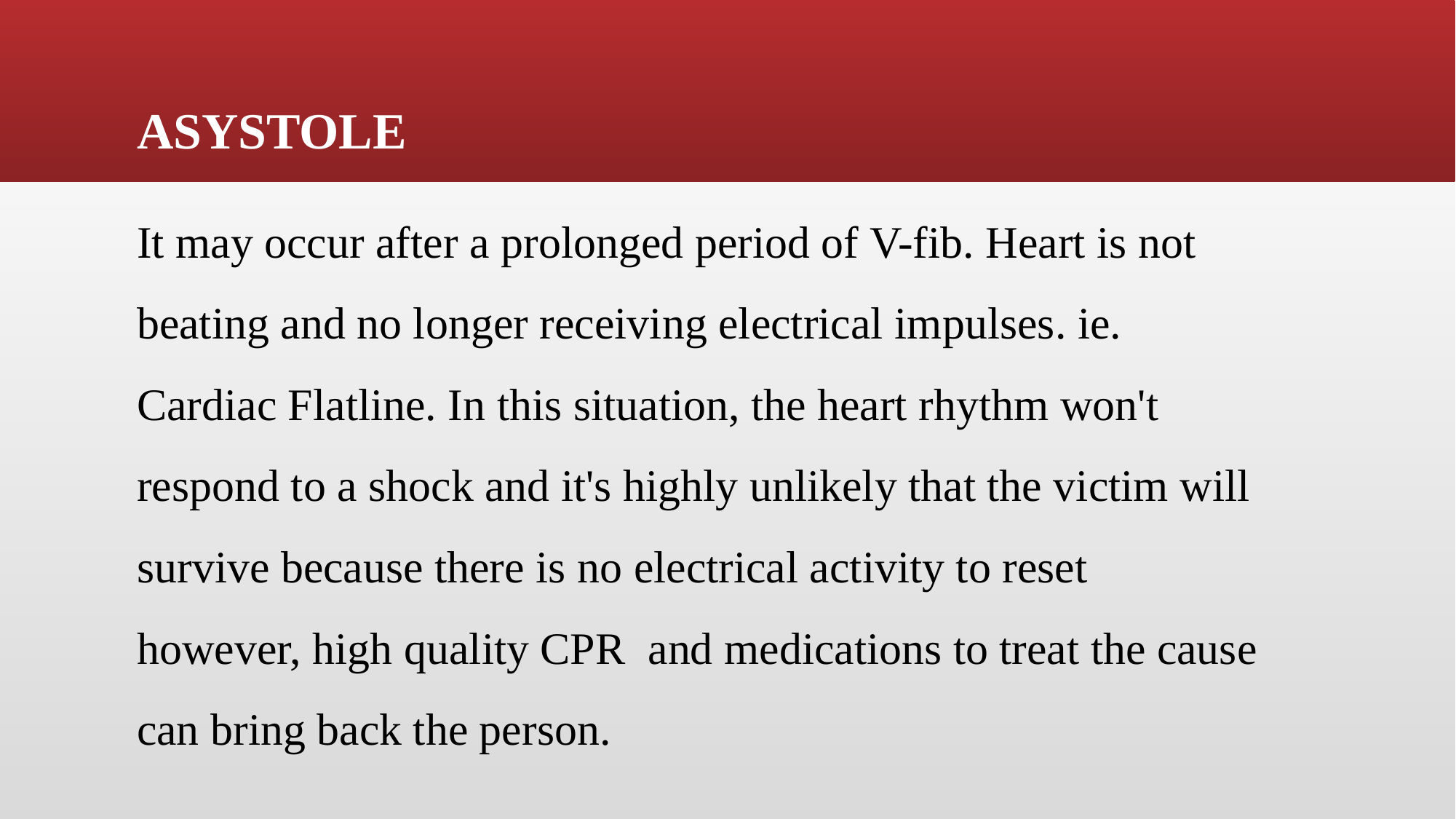

ASYSTOLE
It may occur after a prolonged period of V-fib. Heart is not beating and no longer receiving electrical impulses. ie. Cardiac Flatline. In this situation, the heart rhythm won't respond to a shock and it's highly unlikely that the victim will survive because there is no electrical activity to reset however, high quality CPR  and medications to treat the cause can bring back the person.